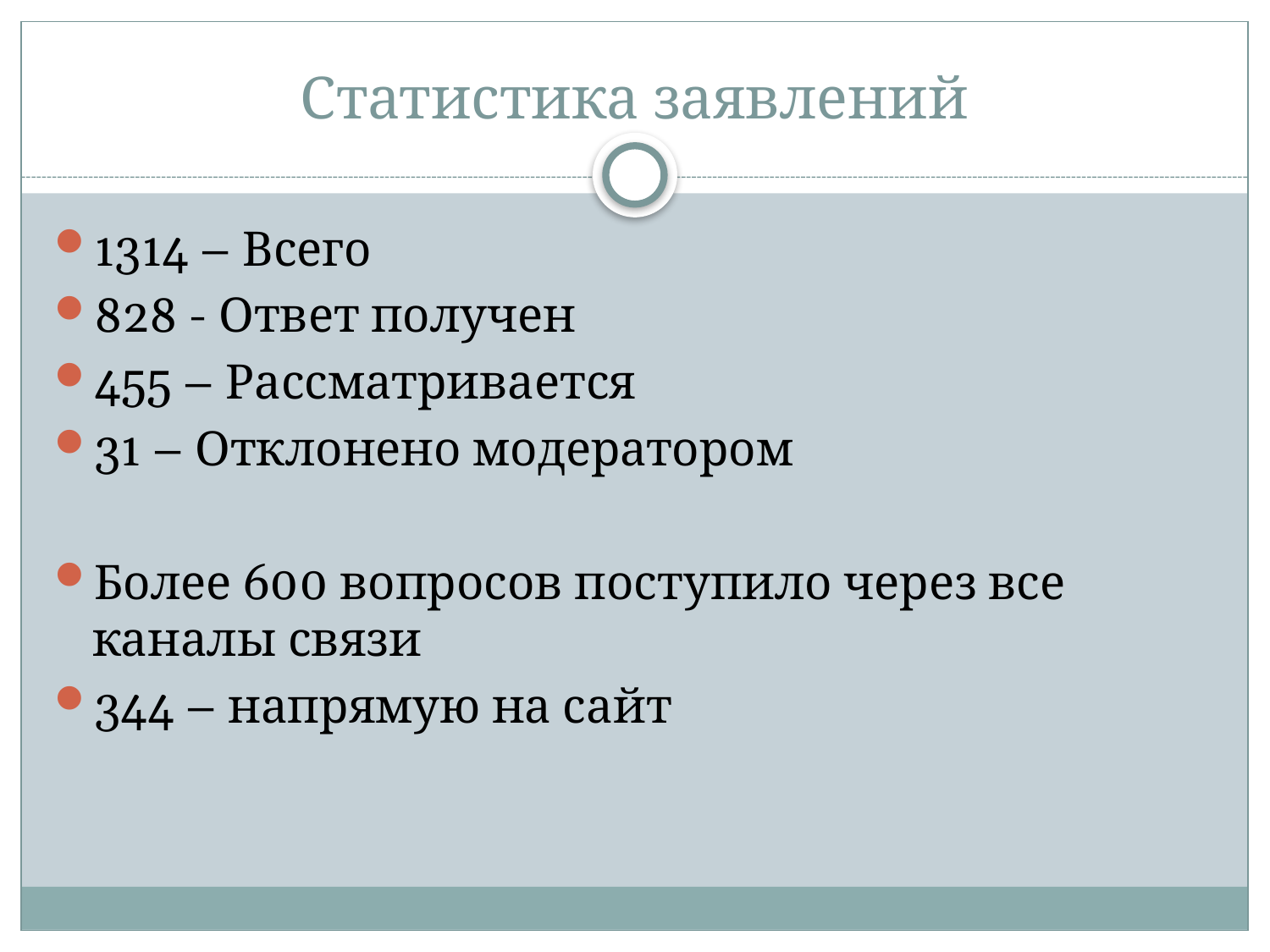

# Статистика заявлений
1314 – Всего
828 - Ответ получен
455 – Рассматривается
31 – Отклонено модератором

Более 600 вопросов поступило через все каналы связи
344 – напрямую на сайт